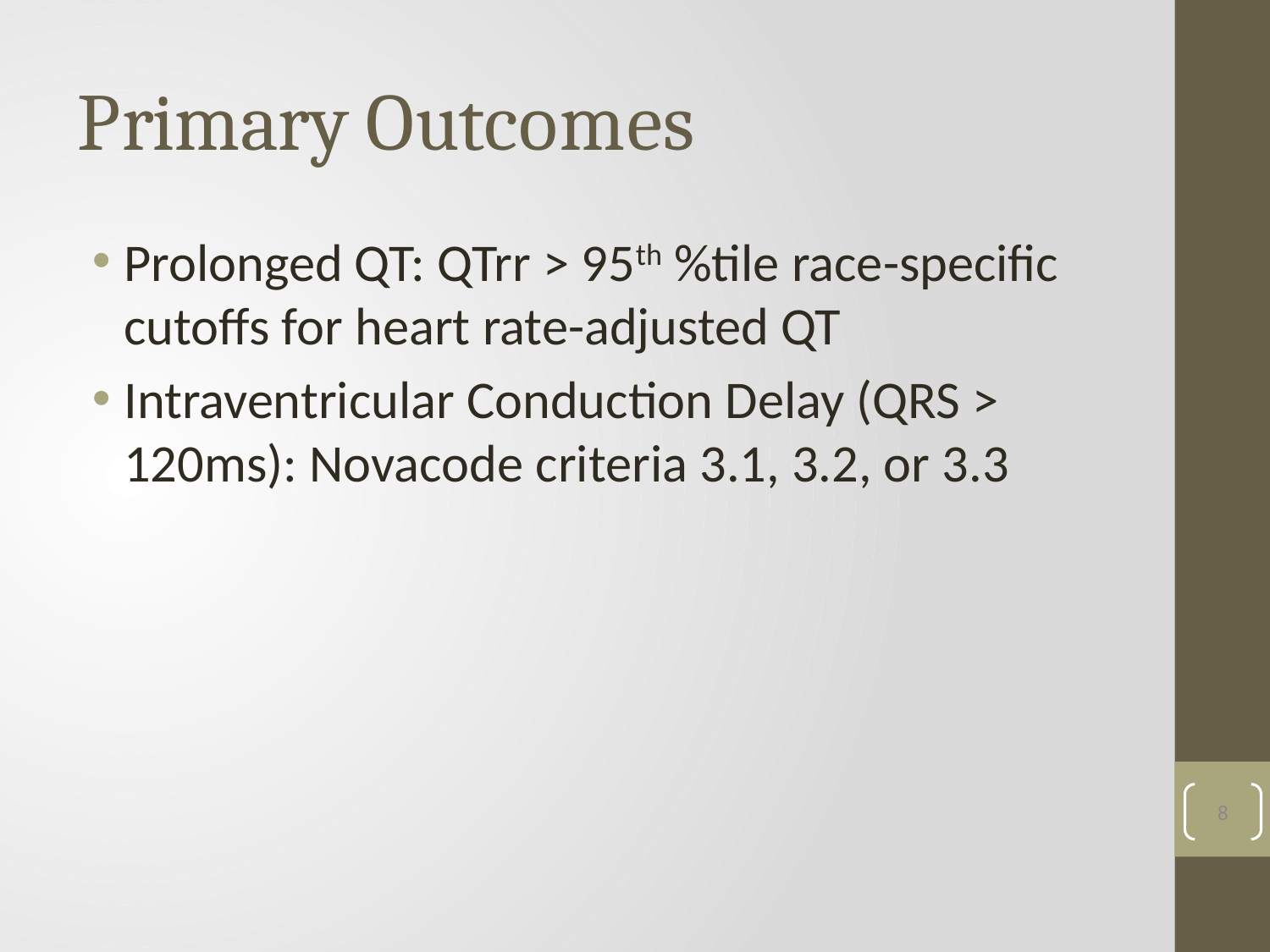

# Primary Outcomes
Prolonged QT: QTrr > 95th %tile race-specific cutoffs for heart rate-adjusted QT
Intraventricular Conduction Delay (QRS > 120ms): Novacode criteria 3.1, 3.2, or 3.3
8